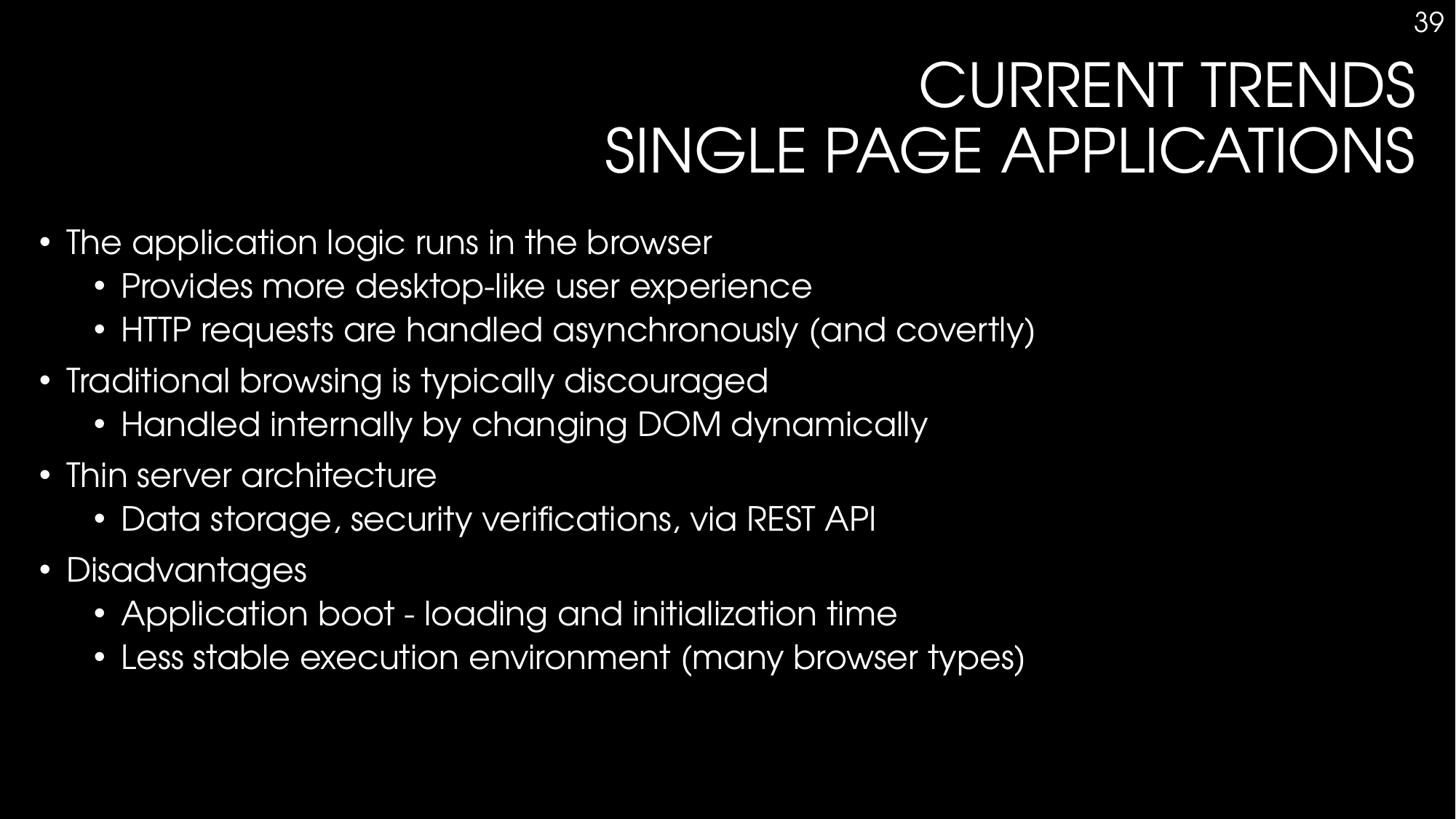

39
# Current Trends Single Page Applications
The application logic runs in the browser
Provides more desktop-like user experience
HTTP requests are handled asynchronously (and covertly)
Traditional browsing is typically discouraged
Handled internally by changing DOM dynamically
Thin server architecture
Data storage, security verifications, via REST API
Disadvantages
Application boot - loading and initialization time
Less stable execution environment (many browser types)